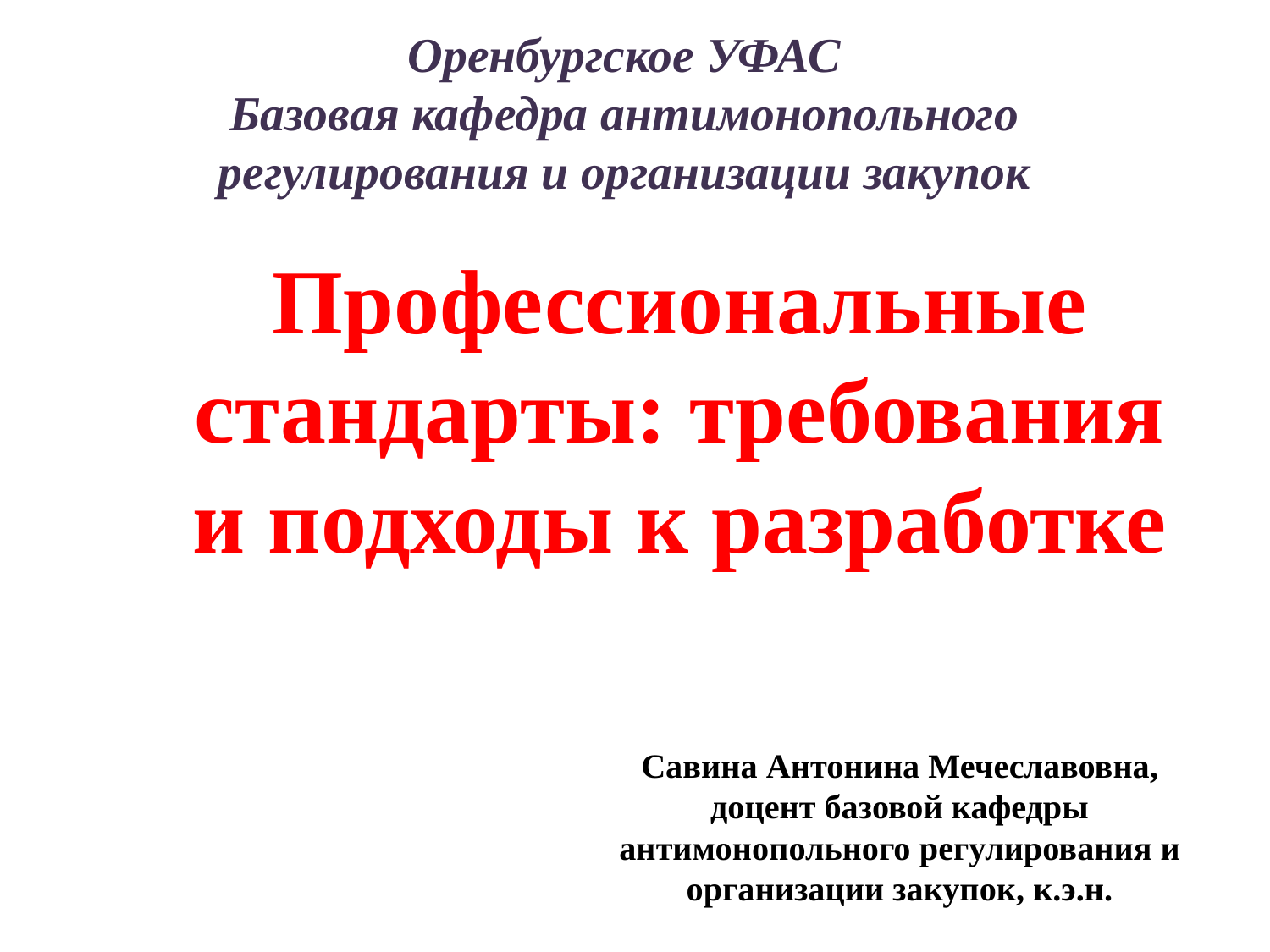

# Оренбургское УФАС Базовая кафедра антимонопольного регулирования и организации закупок
Профессиональные стандарты: требования и подходы к разработке
Савина Антонина Мечеславовна,
доцент базовой кафедры антимонопольного регулирования и организации закупок, к.э.н.